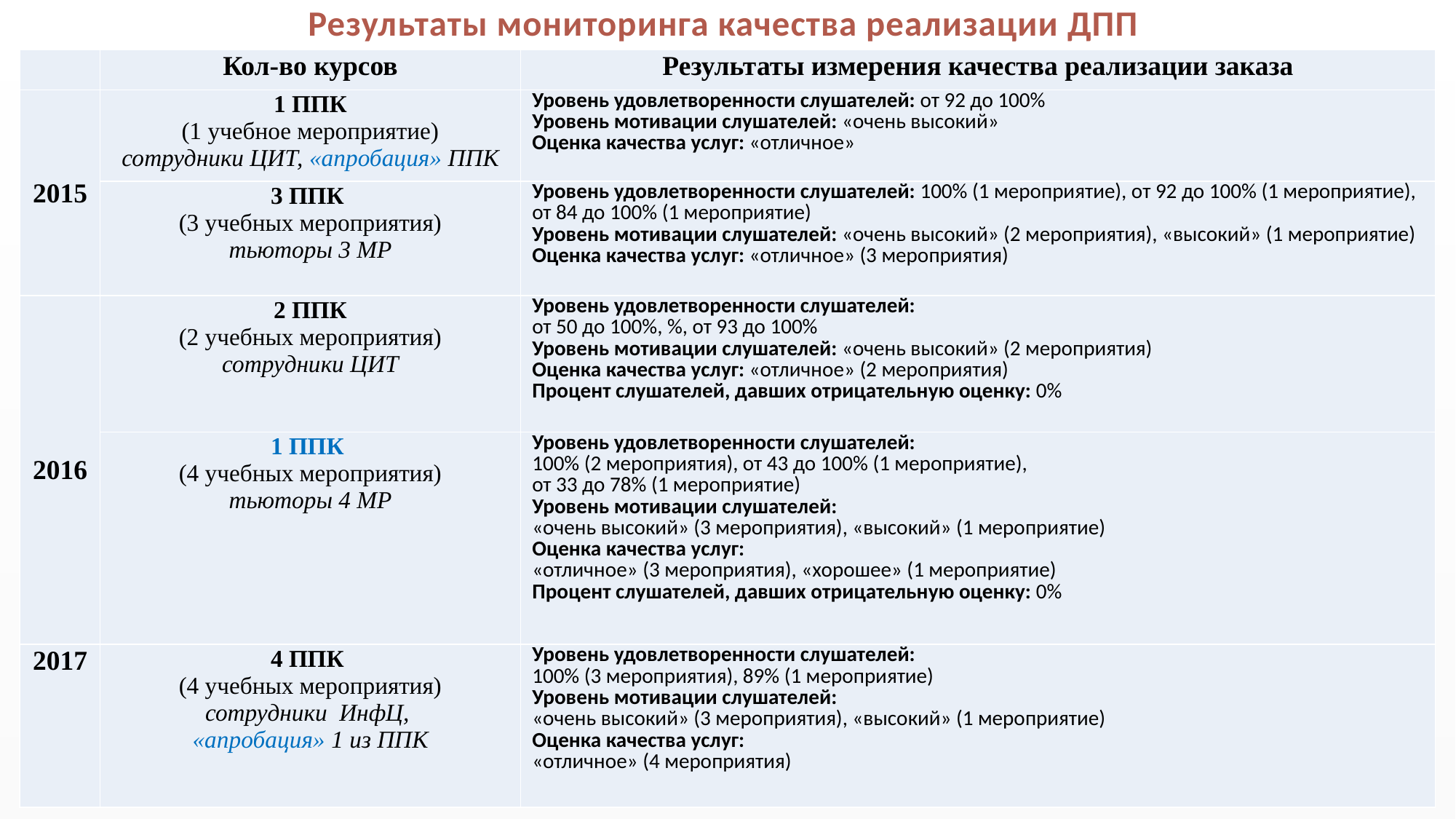

# Результаты мониторинга качества реализации ДПП
|  | Кол-во курсов | Результаты измерения качества реализации заказа |
| --- | --- | --- |
| 2015 | 1 ППК (1 учебное мероприятие) сотрудники ЦИТ, «апробация» ППК | Уровень удовлетворенности слушателей: от 92 до 100% Уровень мотивации слушателей: «очень высокий» Оценка качества услуг: «отличное» |
|  | 3 ППК (3 учебных мероприятия) тьюторы 3 МР | Уровень удовлетворенности слушателей: 100% (1 мероприятие), от 92 до 100% (1 мероприятие), от 84 до 100% (1 мероприятие) Уровень мотивации слушателей: «очень высокий» (2 мероприятия), «высокий» (1 мероприятие) Оценка качества услуг: «отличное» (3 мероприятия) |
| 2016 | 2 ППК (2 учебных мероприятия) сотрудники ЦИТ | Уровень удовлетворенности слушателей: от 50 до 100%, %, от 93 до 100% Уровень мотивации слушателей: «очень высокий» (2 мероприятия) Оценка качества услуг: «отличное» (2 мероприятия) Процент слушателей, давших отрицательную оценку: 0% |
|  | 1 ППК (4 учебных мероприятия) тьюторы 4 МР | Уровень удовлетворенности слушателей: 100% (2 мероприятия), от 43 до 100% (1 мероприятие), от 33 до 78% (1 мероприятие) Уровень мотивации слушателей: «очень высокий» (3 мероприятия), «высокий» (1 мероприятие) Оценка качества услуг: «отличное» (3 мероприятия), «хорошее» (1 мероприятие) Процент слушателей, давших отрицательную оценку: 0% |
| 2017 | 4 ППК (4 учебных мероприятия) сотрудники ИнфЦ, «апробация» 1 из ППК | Уровень удовлетворенности слушателей: 100% (3 мероприятия), 89% (1 мероприятие) Уровень мотивации слушателей: «очень высокий» (3 мероприятия), «высокий» (1 мероприятие) Оценка качества услуг: «отличное» (4 мероприятия) |